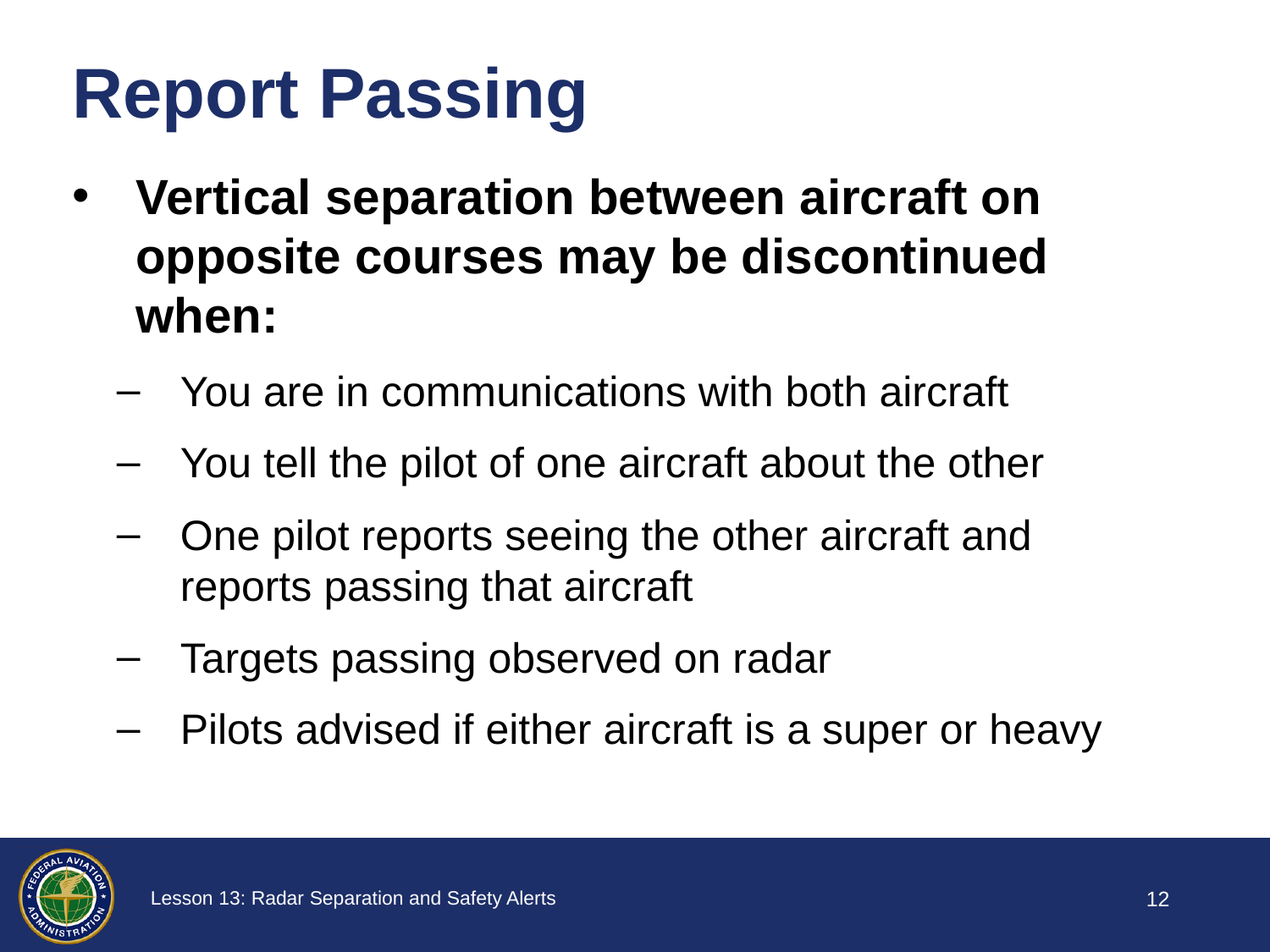

# Report Passing
Vertical separation between aircraft on opposite courses may be discontinued when:
You are in communications with both aircraft
You tell the pilot of one aircraft about the other
One pilot reports seeing the other aircraft and reports passing that aircraft
Targets passing observed on radar
Pilots advised if either aircraft is a super or heavy